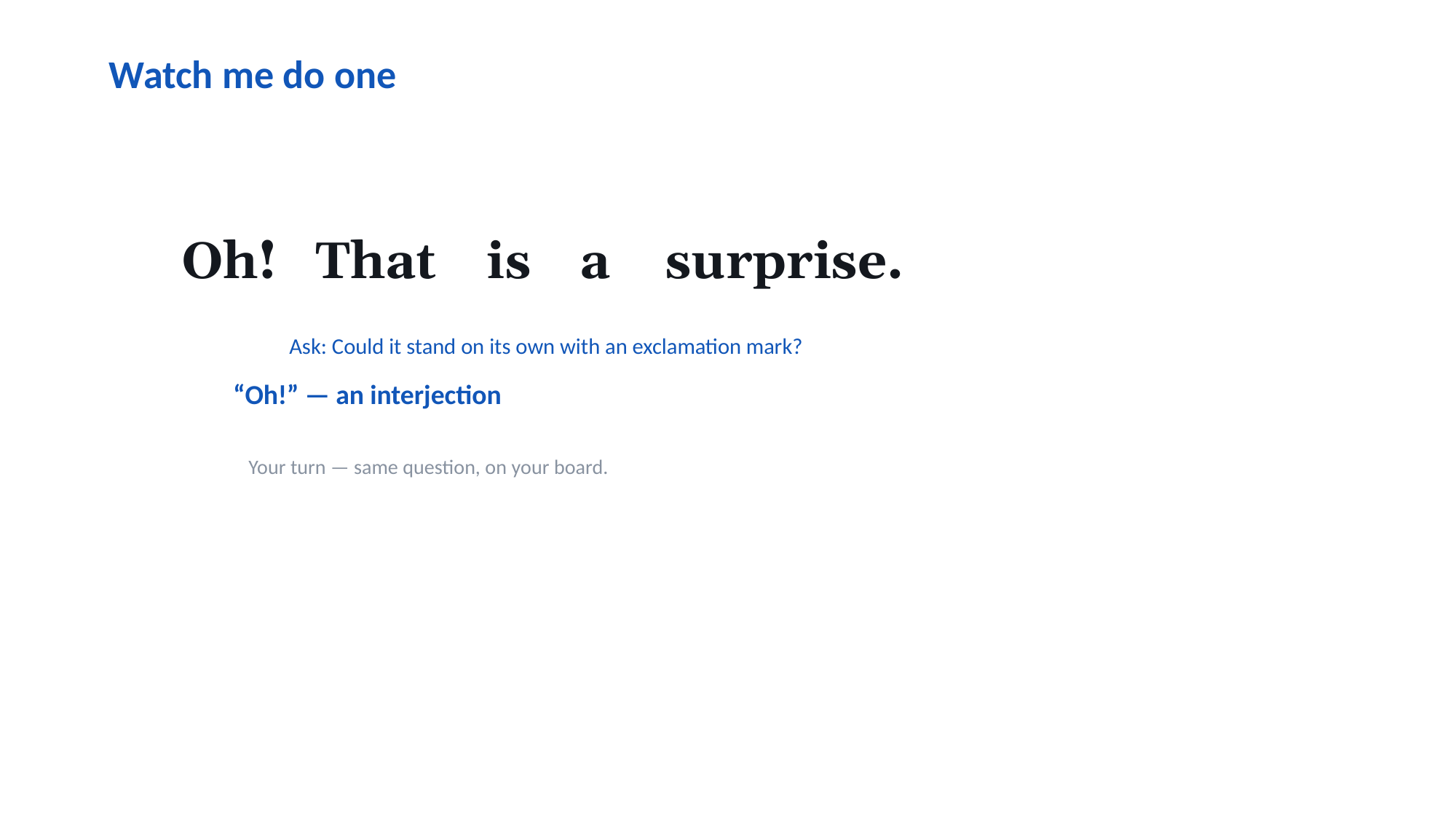

Watch me do one
Oh!
That
is
a
surprise.
Ask: Could it stand on its own with an exclamation mark?
“Oh!” — an interjection
Your turn — same question, on your board.